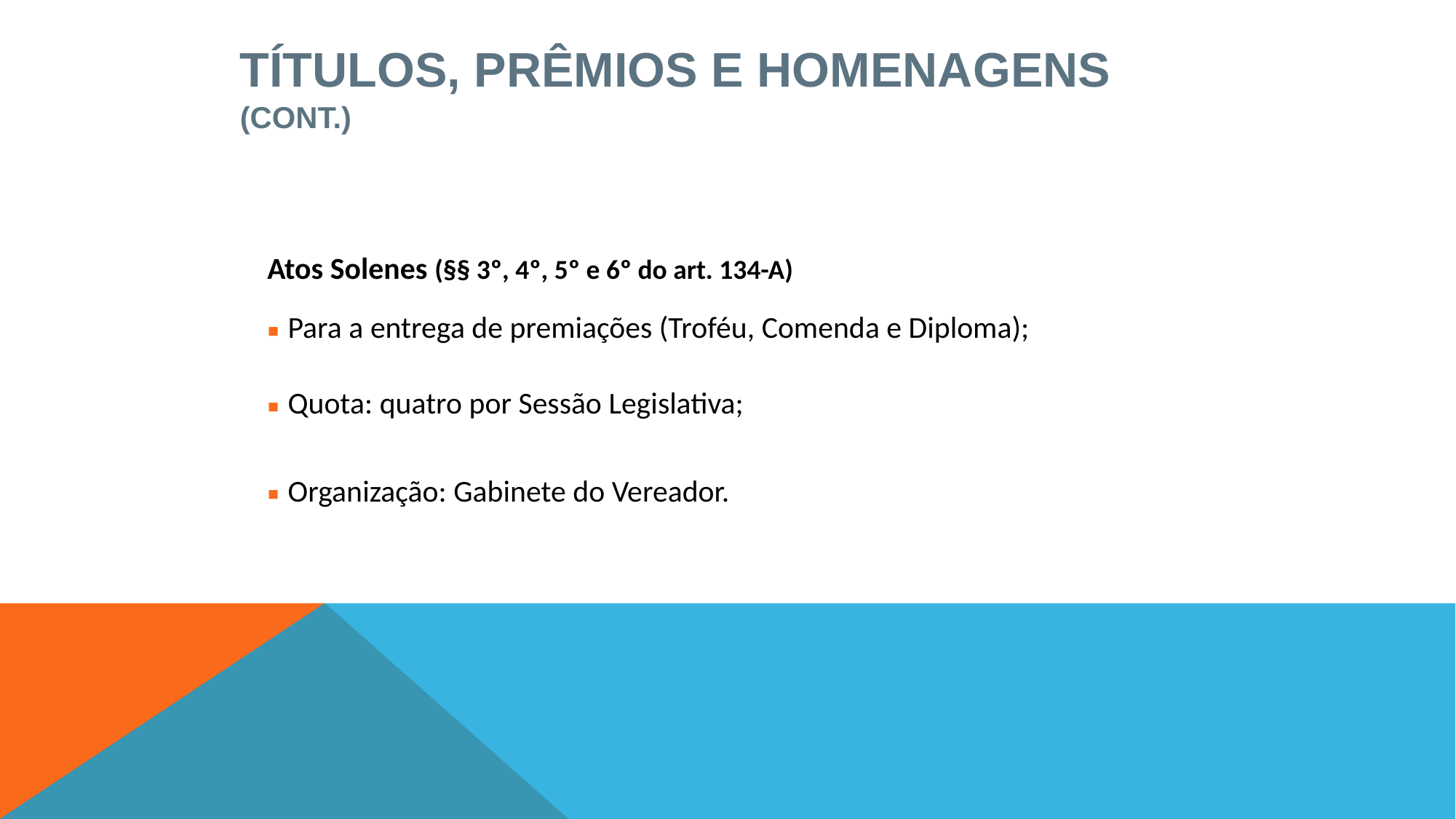

TÍTULOS, PRÊMIOS E HOMENAGENS (CONT.)

Atos Solenes (§§ 3º, 4º, 5º e 6º do art. 134-A)
Para a entrega de premiações (Troféu, Comenda e Diploma);

Quota: quatro por Sessão Legislativa;

Organização: Gabinete do Vereador.